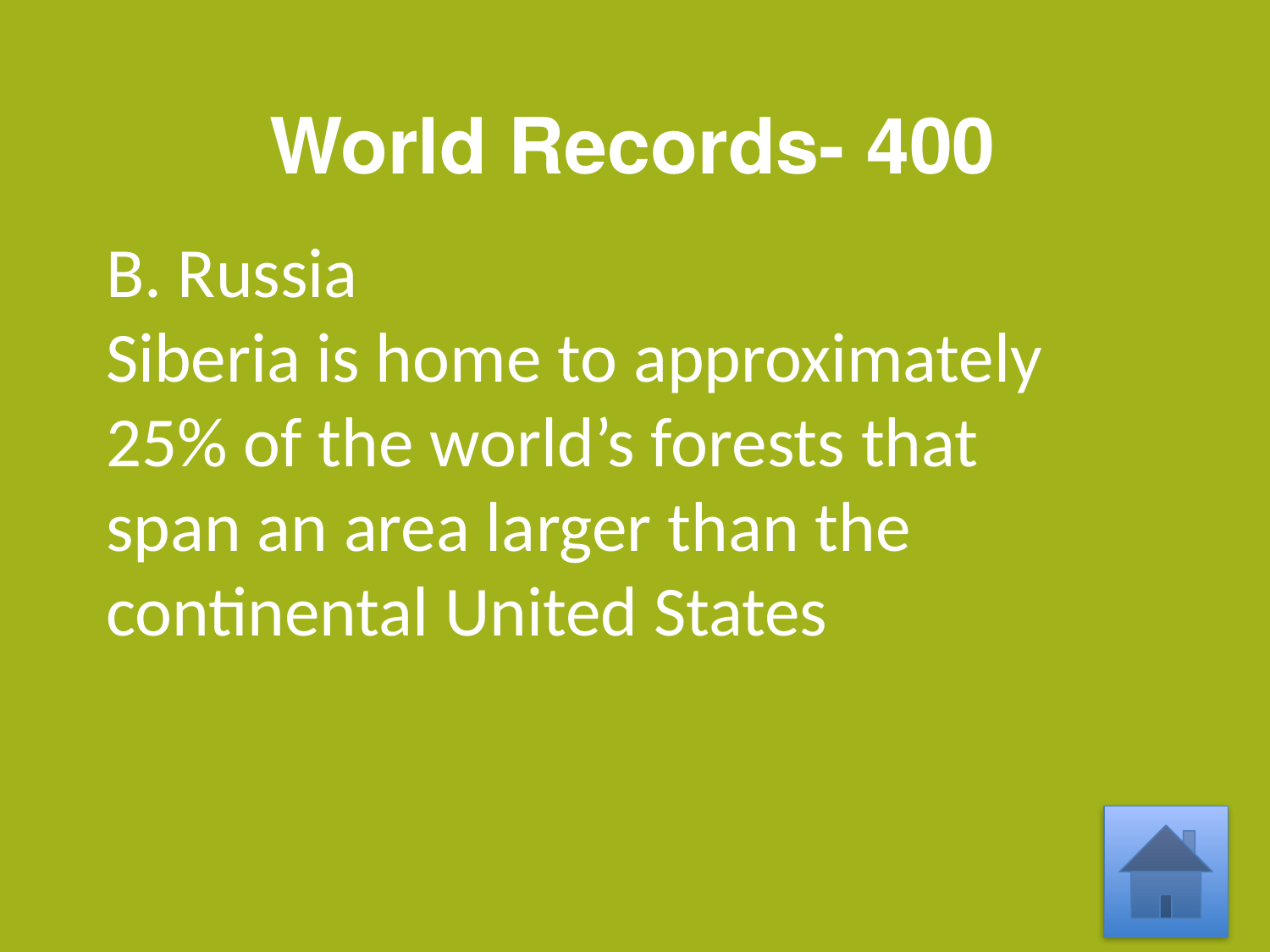

# World Records- 400
B. Russia
Siberia is home to approximately 25% of the world’s forests that span an area larger than the continental United States